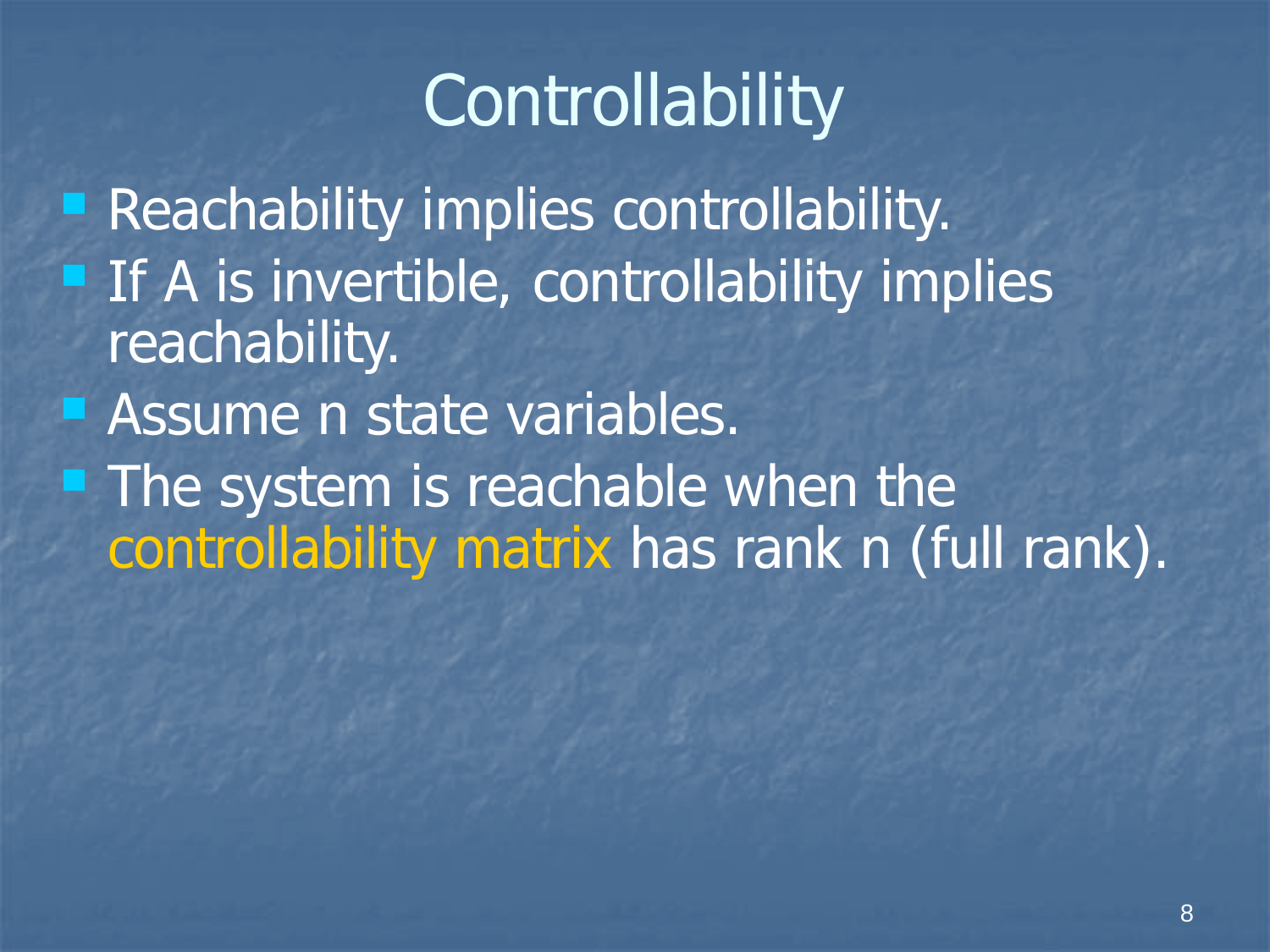

# Controllability
Reachability implies controllability.
If A is invertible, controllability implies reachability.
Assume n state variables.
The system is reachable when the controllability matrix has rank n (full rank).

 8